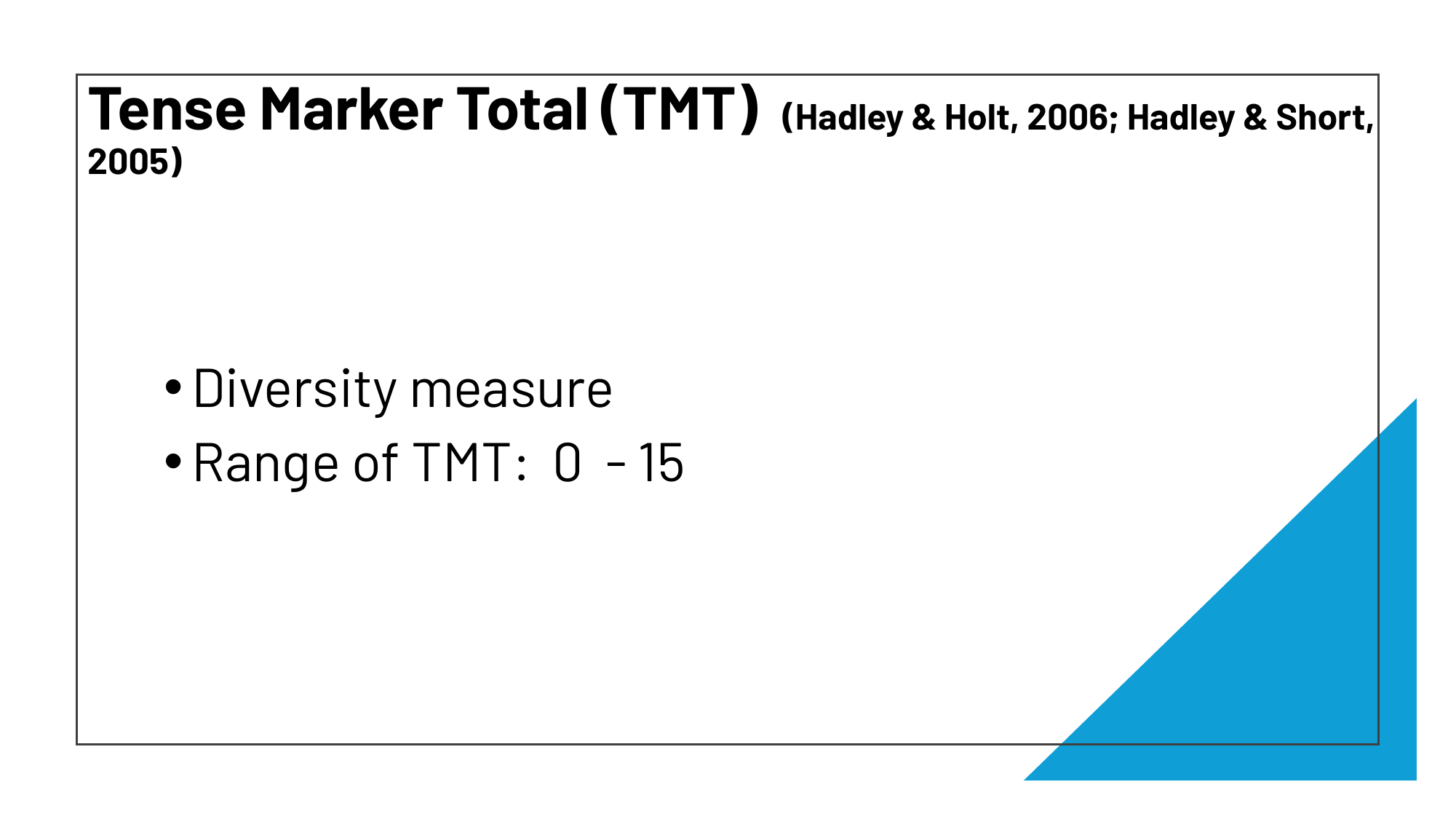

# Tense Marker Total (TMT)  (Hadley & Holt, 2006; Hadley & Short, 2005)

Diversity measure
Range of TMT:  0  - 15